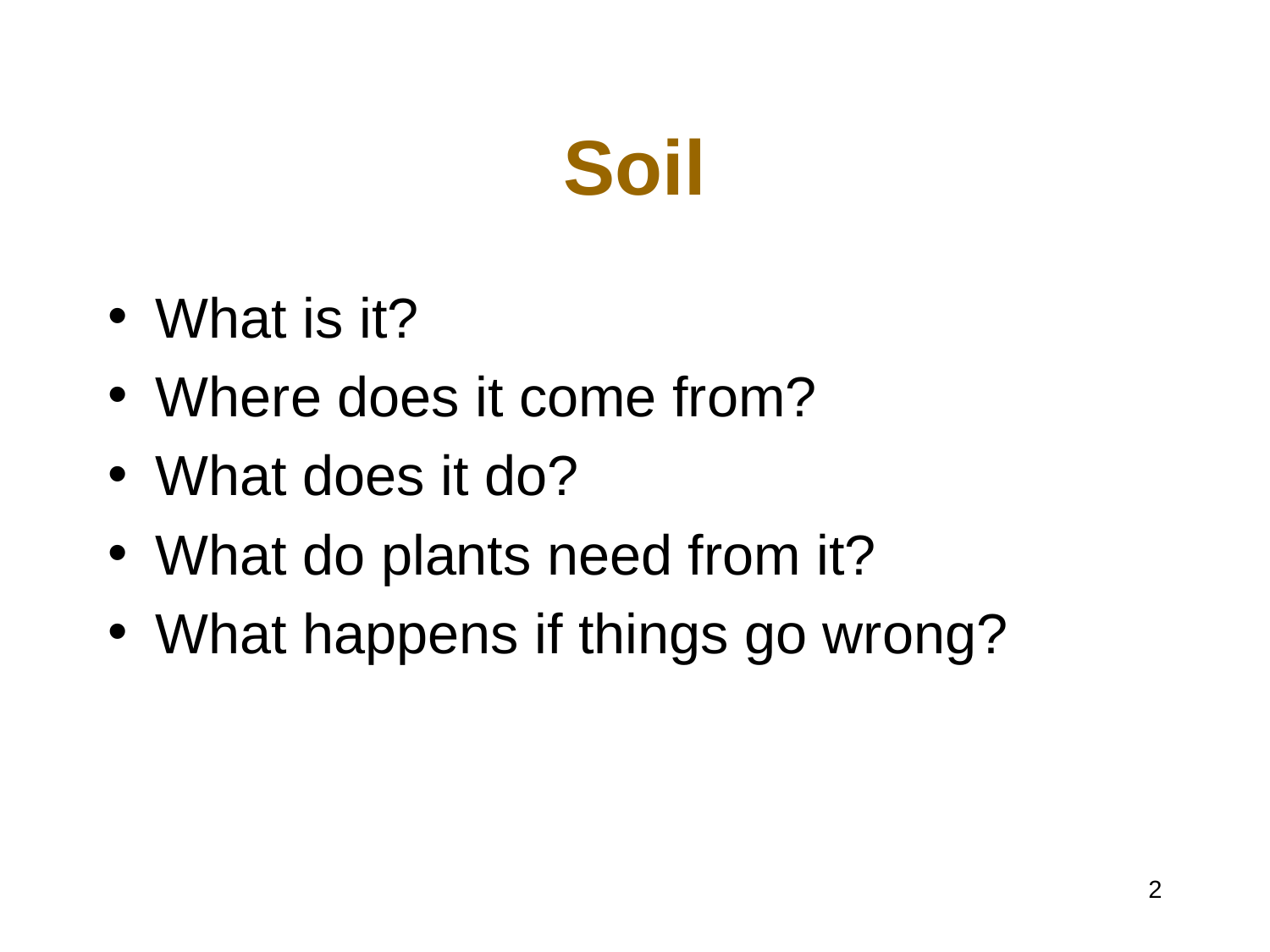

# Soil
What is it?
Where does it come from?
What does it do?
What do plants need from it?
What happens if things go wrong?
2